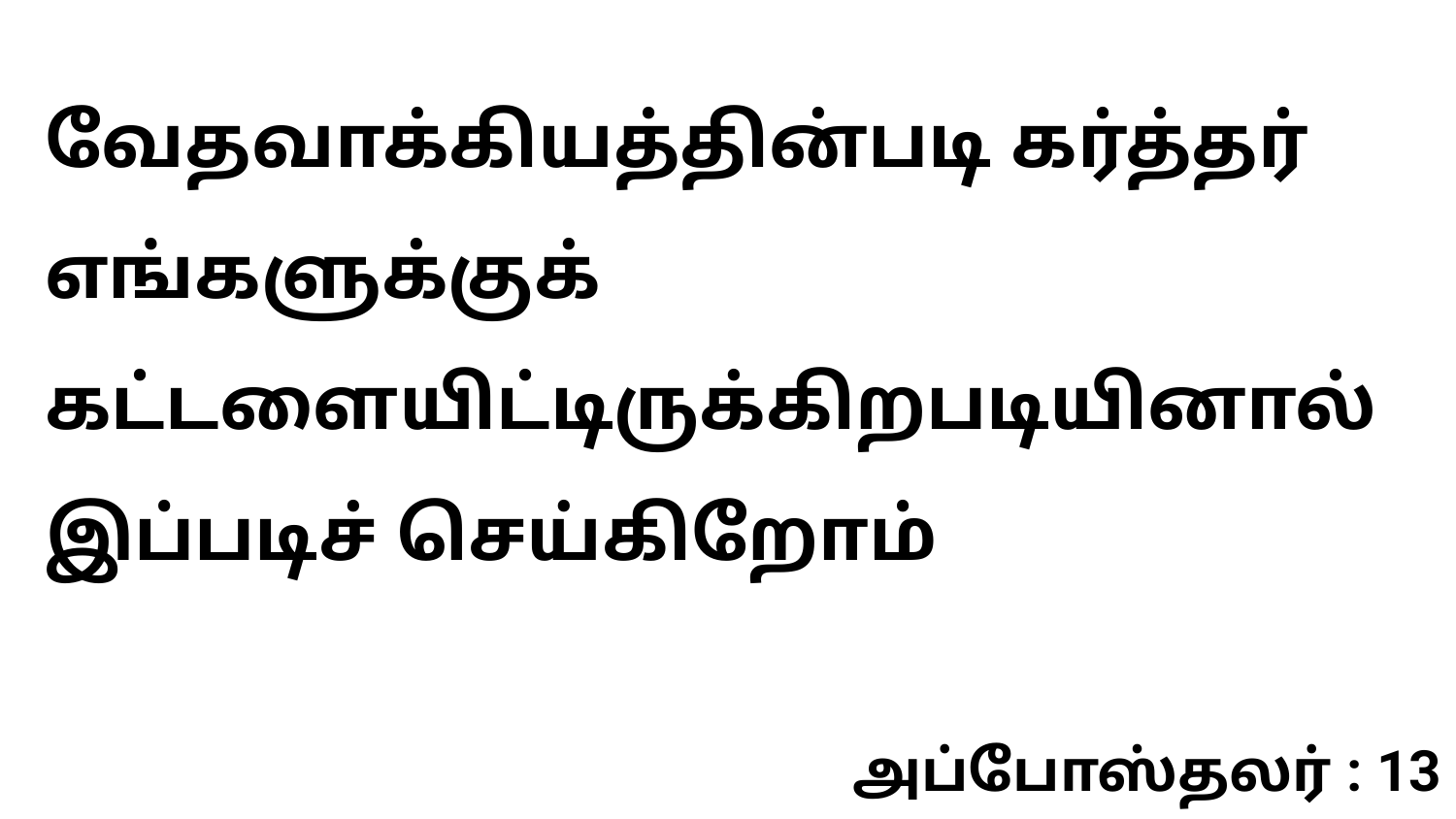

வேதவாக்கியத்தின்படி கர்த்தர் எங்களுக்குக் கட்டளையிட்டிருக்கிறபடியினால் இப்படிச் செய்கிறோம்
அப்போஸ்தலர் : 13